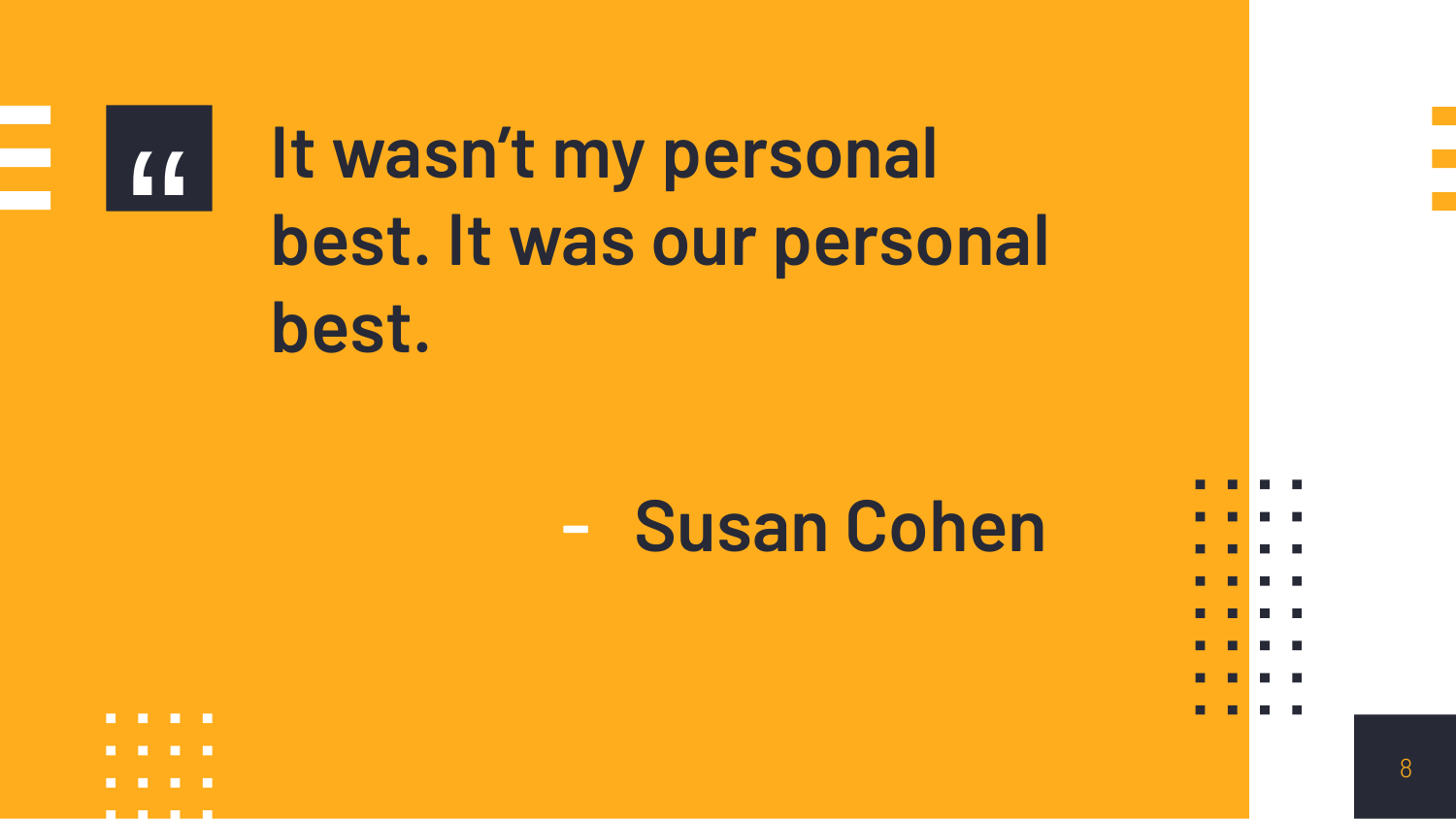

It wasn’t my personal best. It was our personal best.

Susan Cohen
8